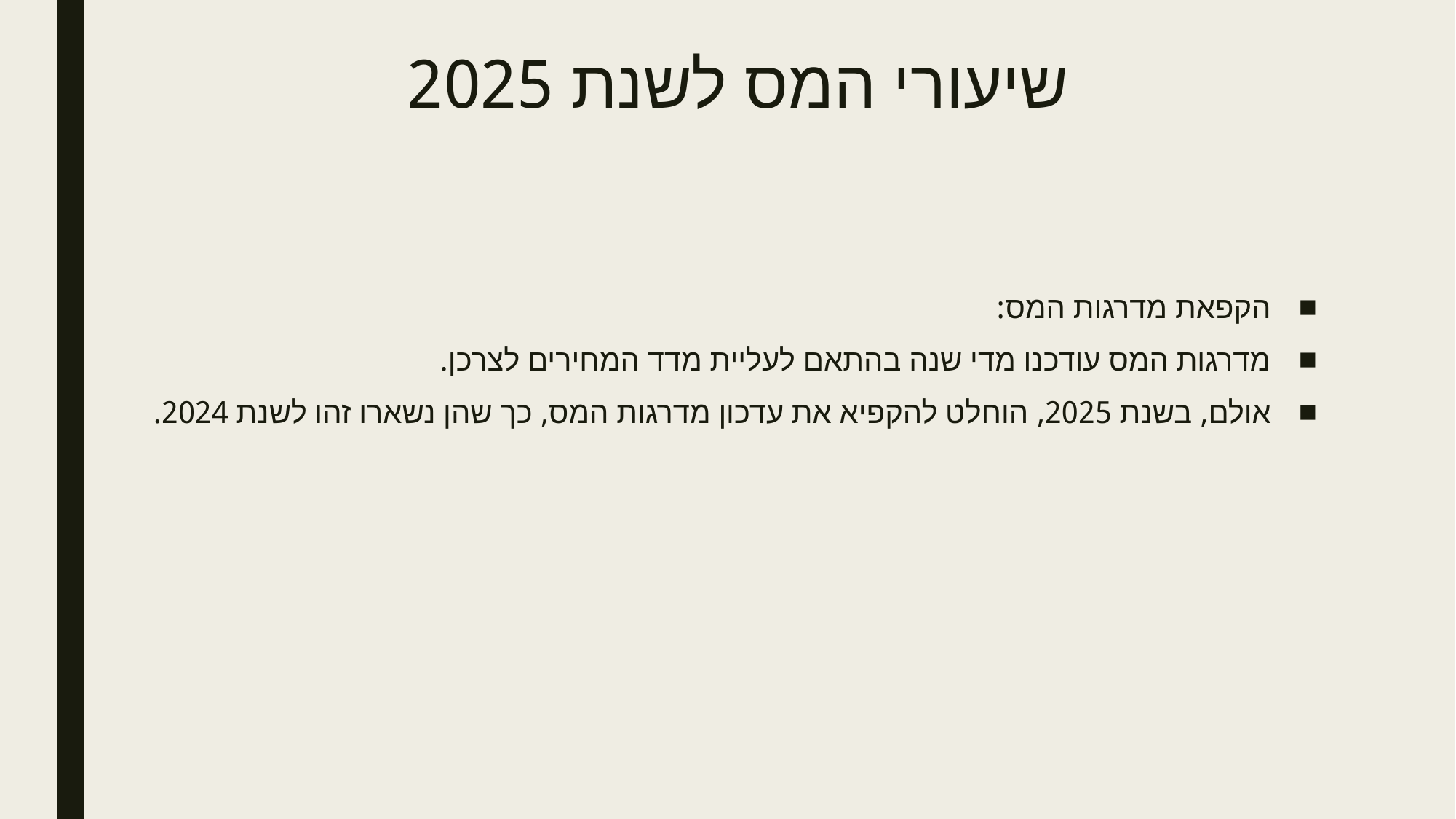

# שיעורי המס לשנת 2025

הקפאת מדרגות המס:
מדרגות המס עודכנו מדי שנה בהתאם לעליית מדד המחירים לצרכן.
אולם, בשנת 2025, הוחלט להקפיא את עדכון מדרגות המס, כך שהן נשארו זהו לשנת 2024.